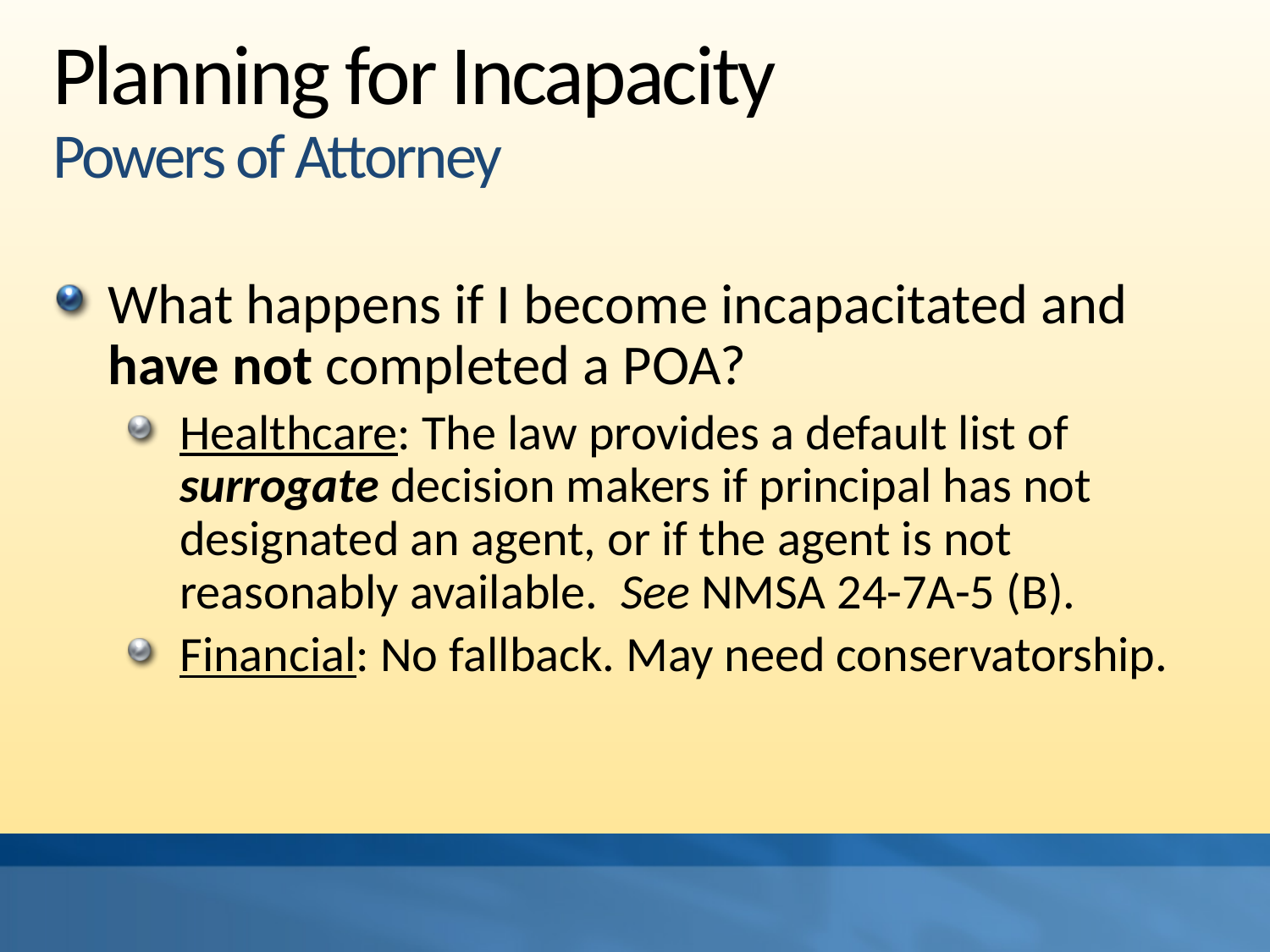

# Planning for Incapacity Powers of Attorney
What happens if I become incapacitated and have not completed a POA?
Healthcare: The law provides a default list of surrogate decision makers if principal has not designated an agent, or if the agent is not reasonably available.  See NMSA 24-7A-5 (B).
Financial: No fallback. May need conservatorship.